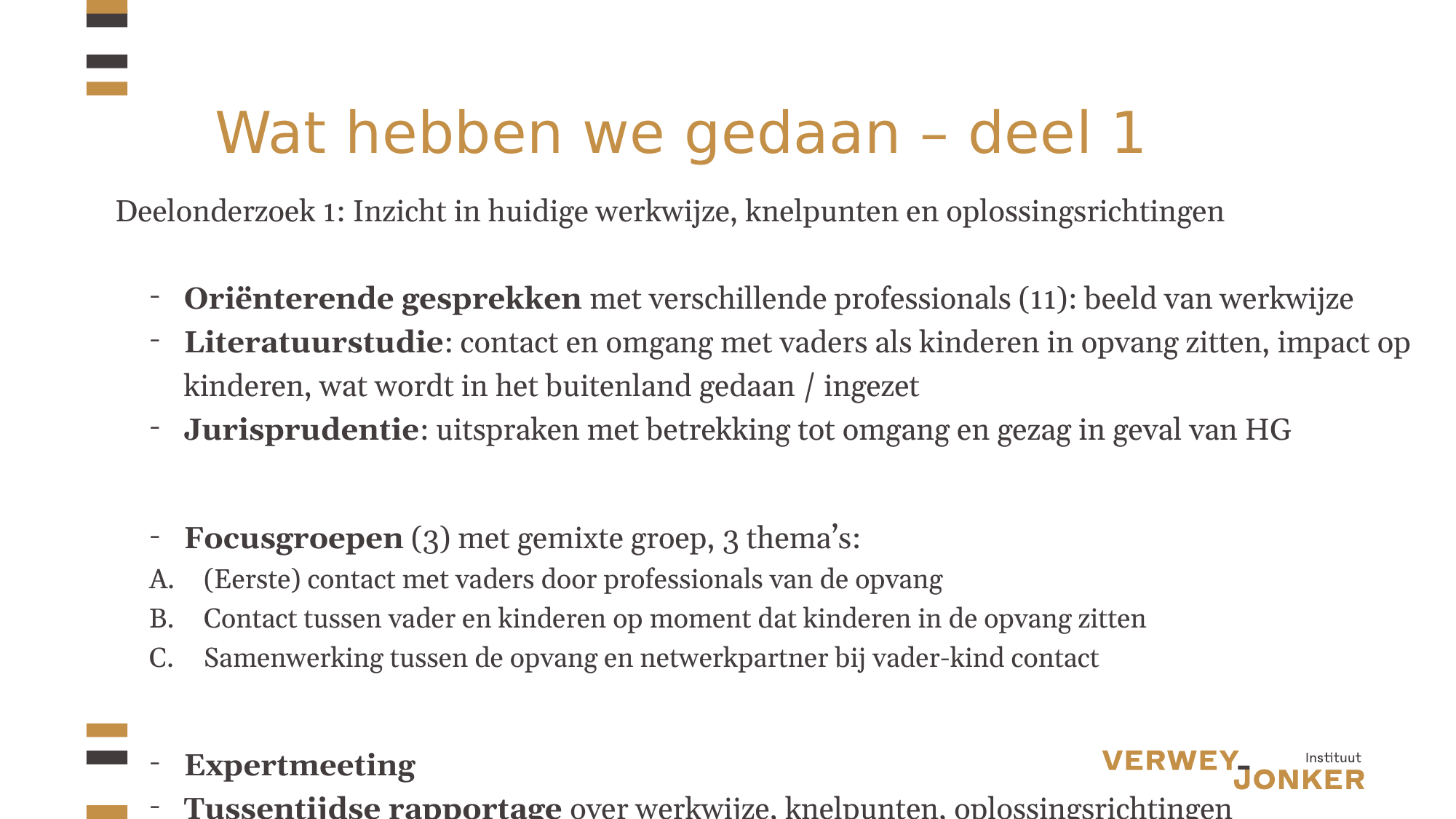

# Wat hebben we gedaan – deel 1
Deelonderzoek 1: Inzicht in huidige werkwijze, knelpunten en oplossingsrichtingen

Oriënterende gesprekken met verschillende professionals (11): beeld van werkwijze
Literatuurstudie: contact en omgang met vaders als kinderen in opvang zitten, impact op kinderen, wat wordt in het buitenland gedaan / ingezet
Jurisprudentie: uitspraken met betrekking tot omgang en gezag in geval van HG

Focusgroepen (3) met gemixte groep, 3 thema’s:
(Eerste) contact met vaders door professionals van de opvang
Contact tussen vader en kinderen op moment dat kinderen in de opvang zitten
Samenwerking tussen de opvang en netwerkpartner bij vader-kind contact

Expertmeeting
Tussentijdse rapportage over werkwijze, knelpunten, oplossingsrichtingen